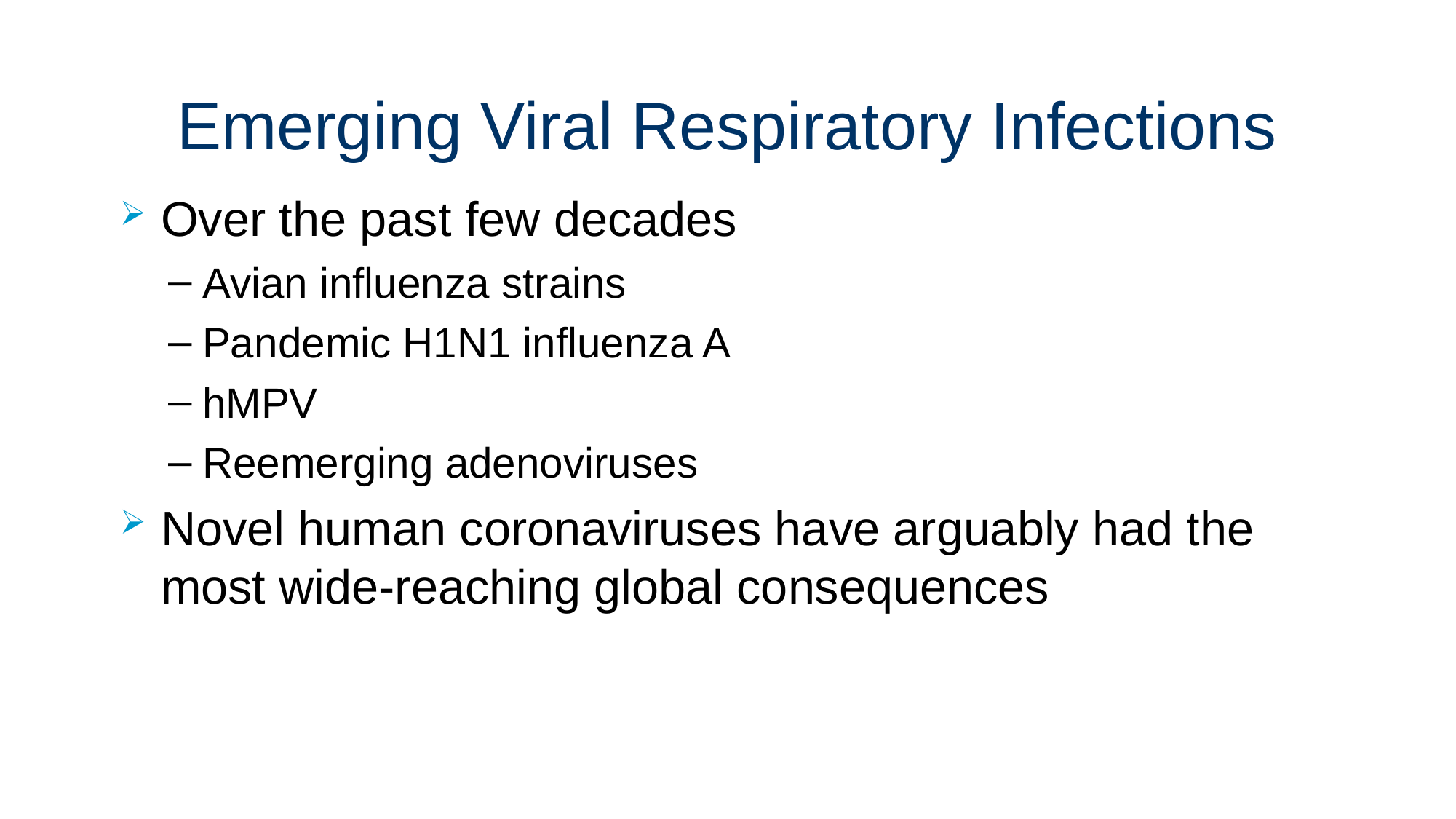

# Emerging Viral Respiratory Infections
Over the past few decades
Avian influenza strains
Pandemic H1N1 influenza A
hMPV
Reemerging adenoviruses
Novel human coronaviruses have arguably had the most wide-reaching global consequences